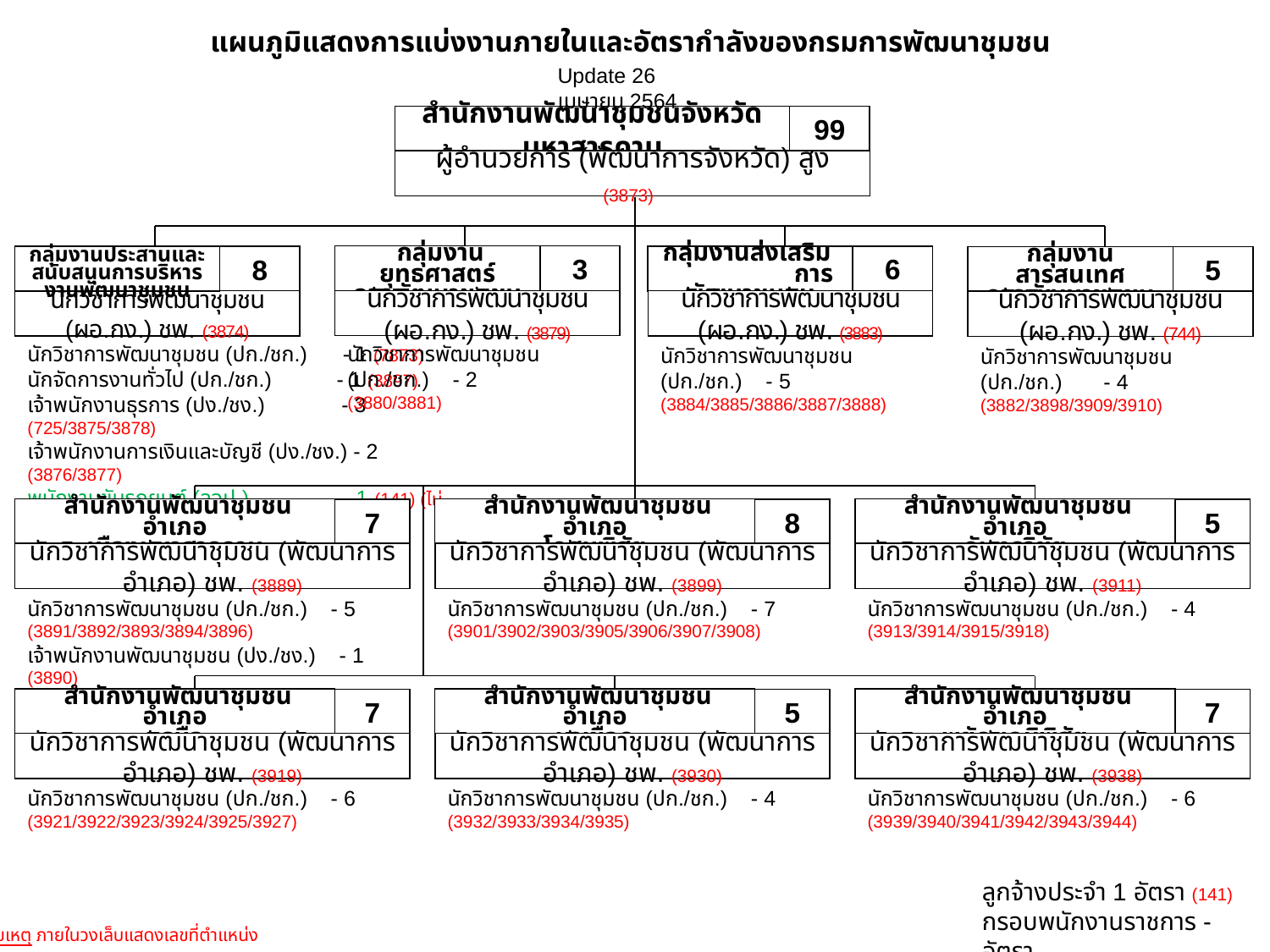

แผนภูมิแสดงการแบ่งงานภายในและอัตรากำลังของกรมการพัฒนาชุมชน
Update 26 เมษายน 2564
สำนักงานพัฒนาชุมชนจังหวัดมหาสารคาม
99
ผู้อำนวยการ (พัฒนาการจังหวัด) สูง (3873)

 กลุ่มงานยุทธศาสตร์
การพัฒนาชุมชน
3
นักวิชาการพัฒนาชุมชน (ผอ.กง.) ชพ. (3879)

กลุ่มงานส่งเสริม                      การพัฒนาชุมชน
6
นักวิชาการพัฒนาชุมชน (ผอ.กง.) ชพ. (3883)
8
นักวิชาการพัฒนาชุมชน (ผอ.กง.) ชพ. (3874)

กลุ่มงานประสานและสนับสนุนการบริหารงานพัฒนาชุมชน

กลุ่มงานสารสนเทศ
การพัฒนาชุมชน
5
นักวิชาการพัฒนาชุมชน (ผอ.กง.) ชพ. (744)
นักวิชาการพัฒนาชุมชน (ปก./ชก.)    - 2
(3880/3881)

นักวิชาการพัฒนาชุมชน (ปก./ชก.)      - 1 (7873)
นักจัดการงานทั่วไป (ปก./ชก.)           - 1 (3897)
เจ้าพนักงานธุรการ (ปง./ชง.)             - 3 (725/3875/3878)
เจ้าพนักงานการเงินและบัญชี (ปง./ชง.) - 2 (3876/3877)
พนักงานขับรถยนต์ (ลจป.)                - 1 (141) (ไม่รวมในกรอบ ขรก.)

นักวิชาการพัฒนาชุมชน (ปก./ชก.)    - 5
(3884/3885/3886/3887/3888)

นักวิชาการพัฒนาชุมชน (ปก./ชก.)       - 4
(3882/3898/3909/3910)

 สำนักงานพัฒนาชุมชนอำเภอ
เมืองมหาสารคาม
7
นักวิชาการพัฒนาชุมชน (พัฒนาการอำเภอ) ชพ. (3889)

 สำนักงานพัฒนาชุมชนอำเภอ
โกสุมพิสัย
8
นักวิชาการพัฒนาชุมชน (พัฒนาการอำเภอ) ชพ. (3899)

 สำนักงานพัฒนาชุมชนอำเภอ
กันทรวิชัย
5
นักวิชาการพัฒนาชุมชน (พัฒนาการอำเภอ) ชพ. (3911)
นักวิชาการพัฒนาชุมชน (ปก./ชก.)    - 5
(3891/3892/3893/3894/3896)
เจ้าพนักงานพัฒนาชุมชน (ปง./ชง.)    - 1 (3890)

นักวิชาการพัฒนาชุมชน (ปก./ชก.)    - 7
(3901/3902/3903/3905/3906/3907/3908)
นักวิชาการพัฒนาชุมชน (ปก./ชก.)    - 4
(3913/3914/3915/3918)

 สำนักงานพัฒนาชุมชนอำเภอ
บรบือ
7
นักวิชาการพัฒนาชุมชน (พัฒนาการอำเภอ) ชพ. (3919)

 สำนักงานพัฒนาชุมชนอำเภอ
นาเชือก
5
นักวิชาการพัฒนาชุมชน (พัฒนาการอำเภอ) ชพ. (3930)

 สำนักงานพัฒนาชุมชนอำเภอ
พยัคฆภูมิพิสัย
7
นักวิชาการพัฒนาชุมชน (พัฒนาการอำเภอ) ชพ. (3938)
นักวิชาการพัฒนาชุมชน (ปก./ชก.)    - 6
(3921/3922/3923/3924/3925/3927)
นักวิชาการพัฒนาชุมชน (ปก./ชก.)    - 4
(3932/3933/3934/3935)
นักวิชาการพัฒนาชุมชน (ปก./ชก.)    - 6
(3939/3940/3941/3942/3943/3944)
ลูกจ้างประจำ 1 อัตรา (141)
กรอบพนักงานราชการ - อัตรา
หมายเหตุ ภายในวงเล็บแสดงเลขที่ตำแหน่ง